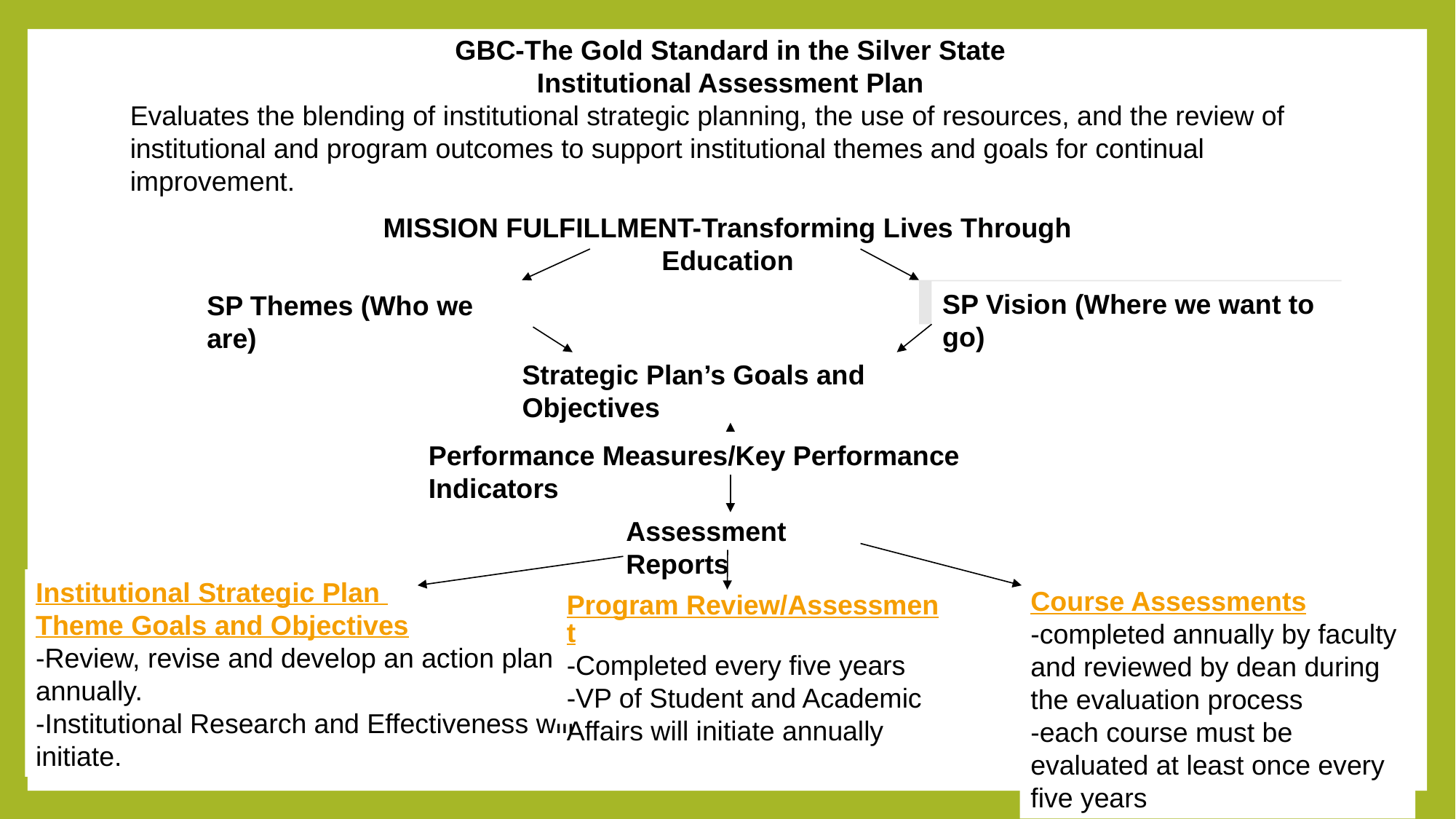

GBC-The Gold Standard in the Silver State
Institutional Assessment Plan
Evaluates the blending of institutional strategic planning, the use of resources, and the review of institutional and program outcomes to support institutional themes and goals for continual improvement.

MISSION FULFILLMENT-Transforming Lives Through Education

SP Vision (Where we want to go)
SP Themes (Who we are)
Strategic Plan’s Goals and Objectives
Performance Measures/Key Performance Indicators
Assessment Reports
Institutional Strategic Plan
Theme Goals and Objectives
-Review, revise and develop an action plan annually.
-Institutional Research and Effectiveness will initiate.
Course Assessments
-completed annually by faculty
and reviewed by dean during the evaluation process
-each course must be evaluated at least once every five years
Program Review/Assessment
-Completed every five years
-VP of Student and Academic Affairs will initiate annually